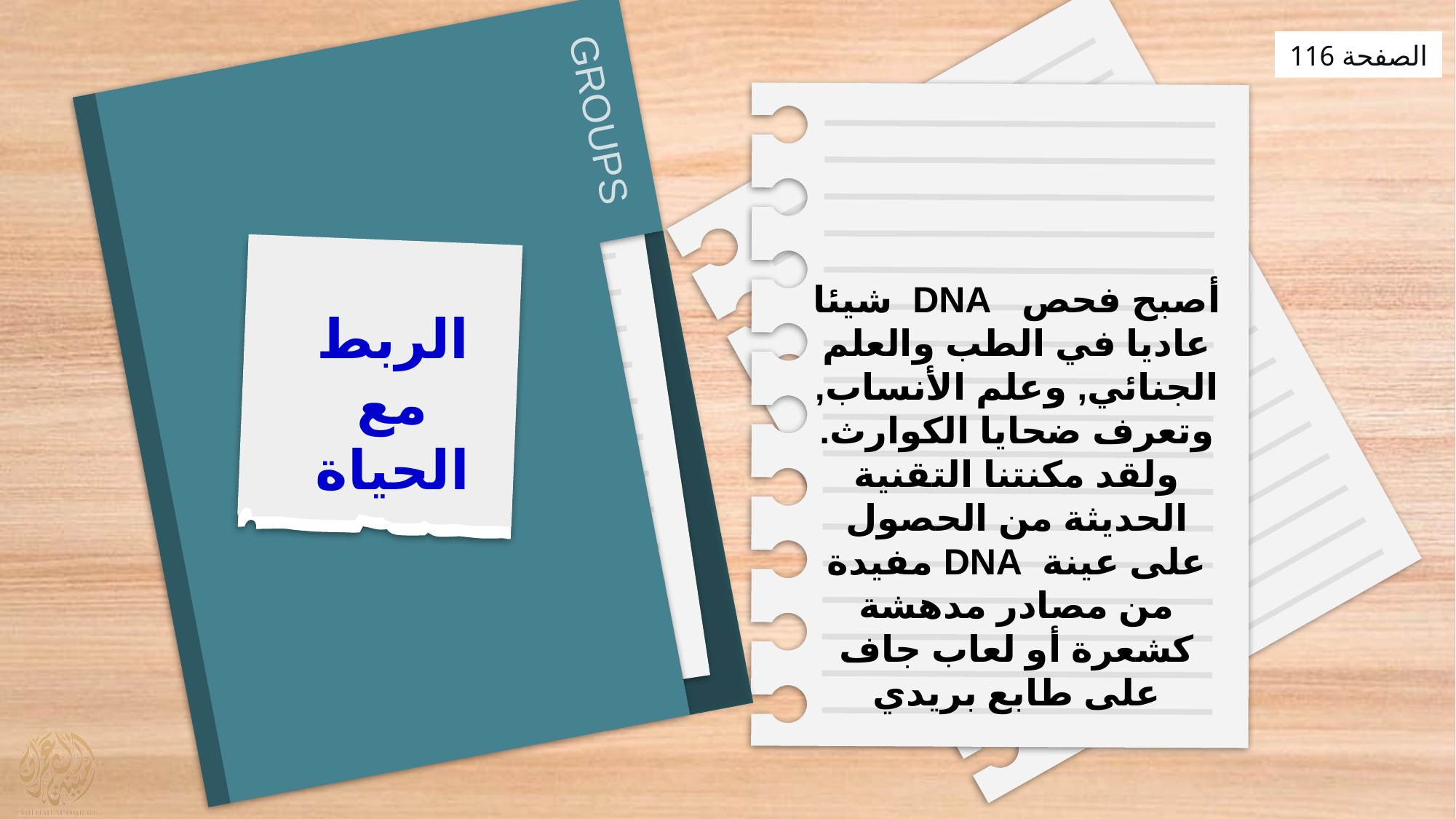

الصفحة 116

أصبح فحص   DNA  شيئا عاديا في الطب والعلم الجنائي, وعلم الأنساب, وتعرف ضحايا الكوارث. ولقد مكنتنا التقنية الحديثة من الحصول على عينة  DNA مفيدة من مصادر مدهشة كشعرة أو لعاب جاف على طابع بريدي

الربط مع الحياة